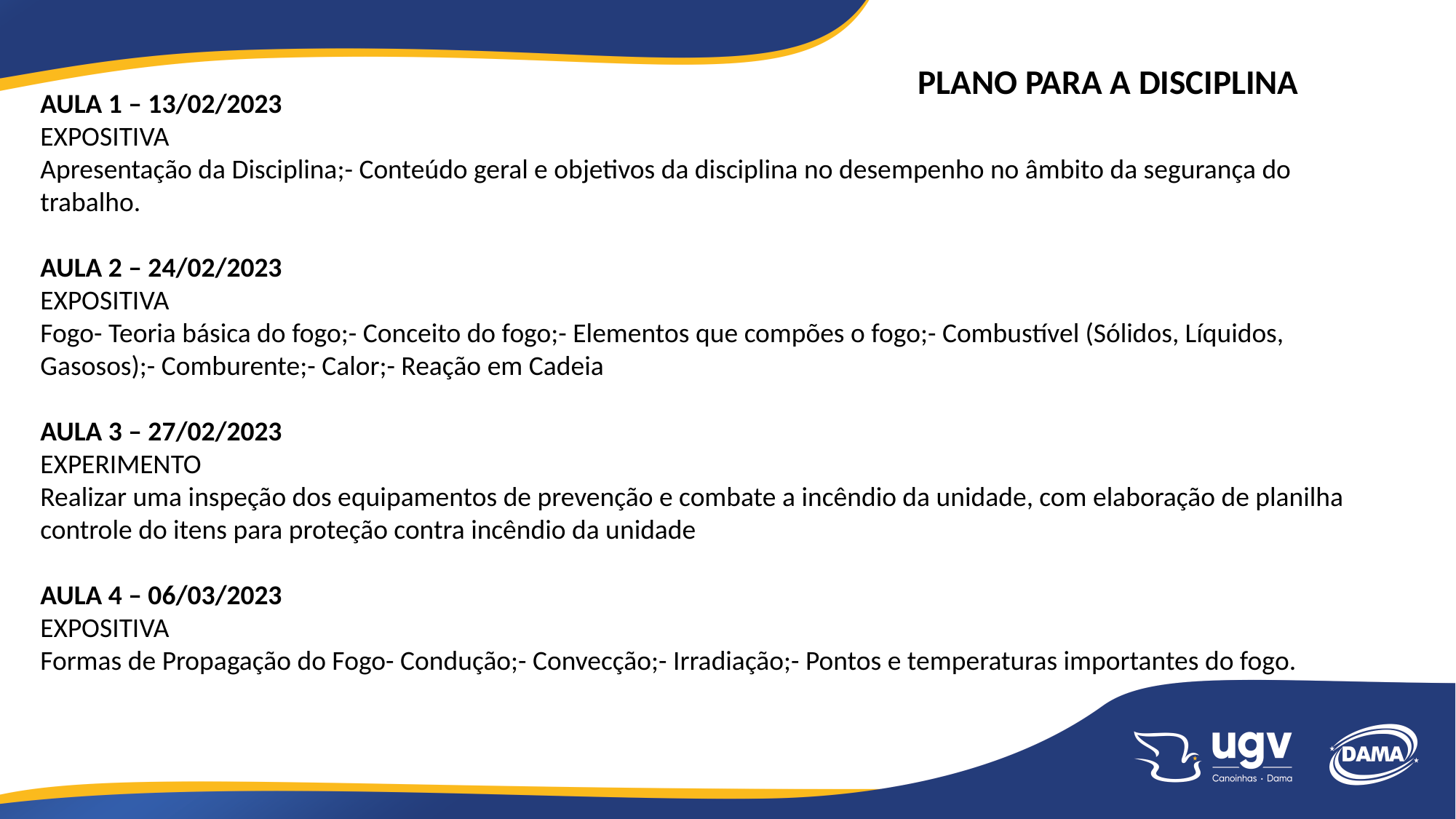

PLANO PARA A DISCIPLINA
AULA 1 – 13/02/2023
EXPOSITIVA
Apresentação da Disciplina;- Conteúdo geral e objetivos da disciplina no desempenho no âmbito da segurança do trabalho.

AULA 2 – 24/02/2023
EXPOSITIVA
Fogo- Teoria básica do fogo;- Conceito do fogo;- Elementos que compões o fogo;- Combustível (Sólidos, Líquidos, Gasosos);- Comburente;- Calor;- Reação em Cadeia

AULA 3 – 27/02/2023
EXPERIMENTO
Realizar uma inspeção dos equipamentos de prevenção e combate a incêndio da unidade, com elaboração de planilha controle do itens para proteção contra incêndio da unidade

AULA 4 – 06/03/2023
EXPOSITIVA
Formas de Propagação do Fogo- Condução;- Convecção;- Irradiação;- Pontos e temperaturas importantes do fogo.